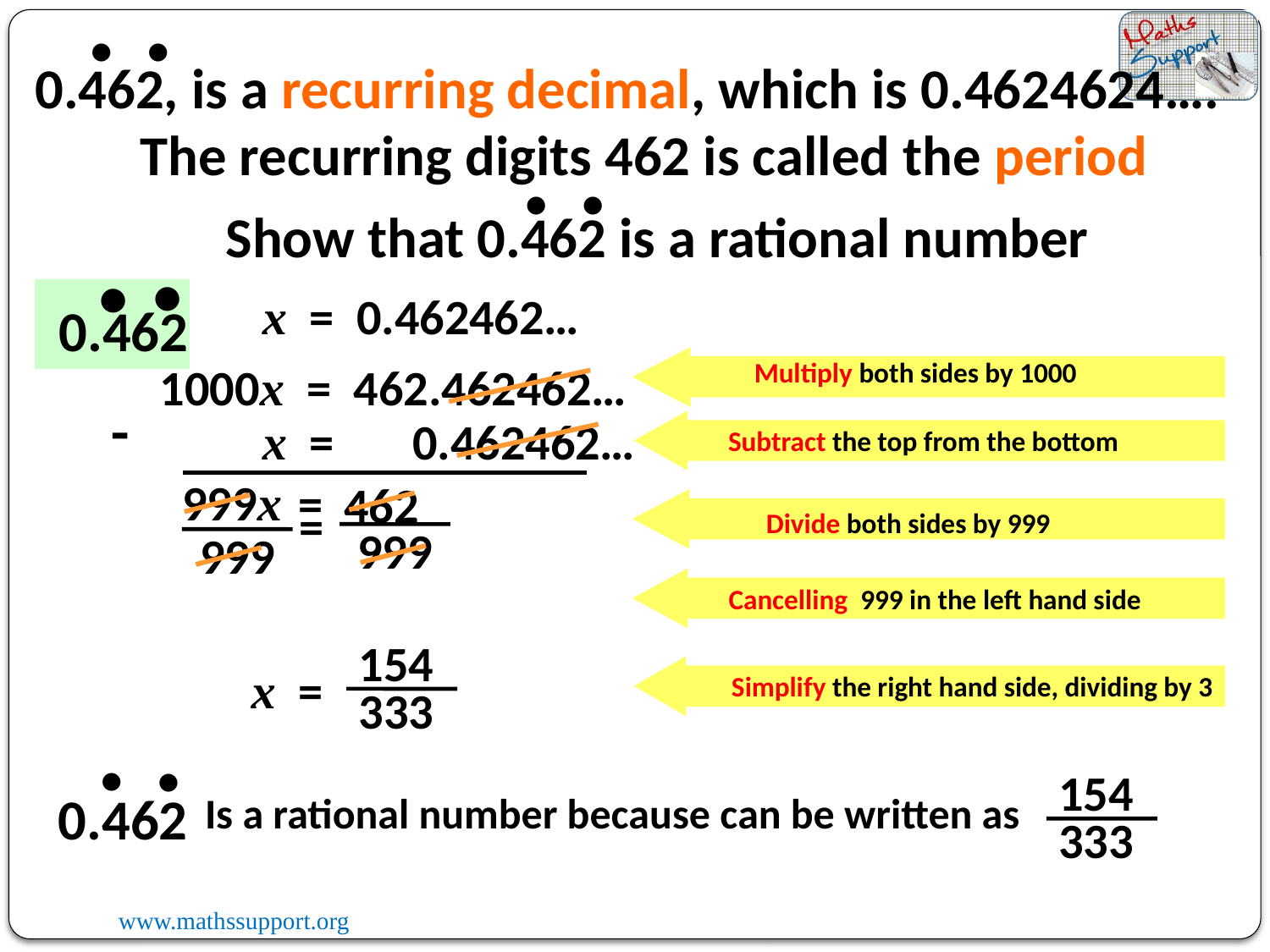

•
•
0.462, is a recurring decimal, which is 0.4624624….
The recurring digits 462 is called the period
•
•
Show that 0.462 is a rational number
•
•

x  =  0.462462…
0.462

Multiply both sides by 1000
1000x  =  462.462462…
−
x  =       0.462462…

Subtract the top from the bottom
999x
=
462

=
Divide both sides by 999
999
999

Cancelling  999 in the left hand side
154
x  =

Simplify the right hand side, dividing by 3
333

•
•
154
0.462
Is a rational number because can be written as
333